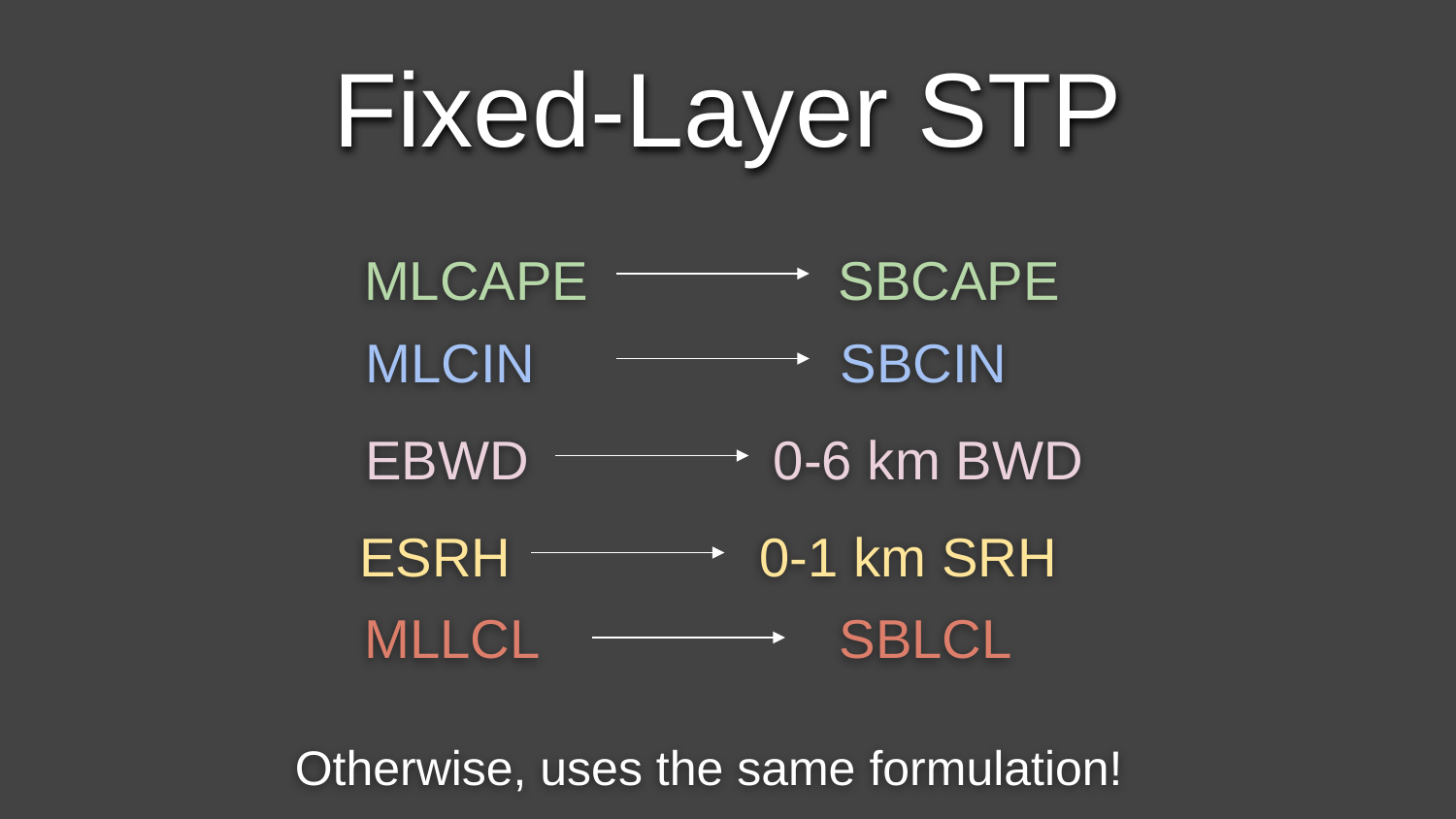

Fixed-Layer STP
MLCAPE

SBCAPE

MLCIN

SBCIN

EBWD

 0-6 km BWD

ESRH

0-1 km SRH

MLLCL

SBLCL

Otherwise, uses the same formulation!